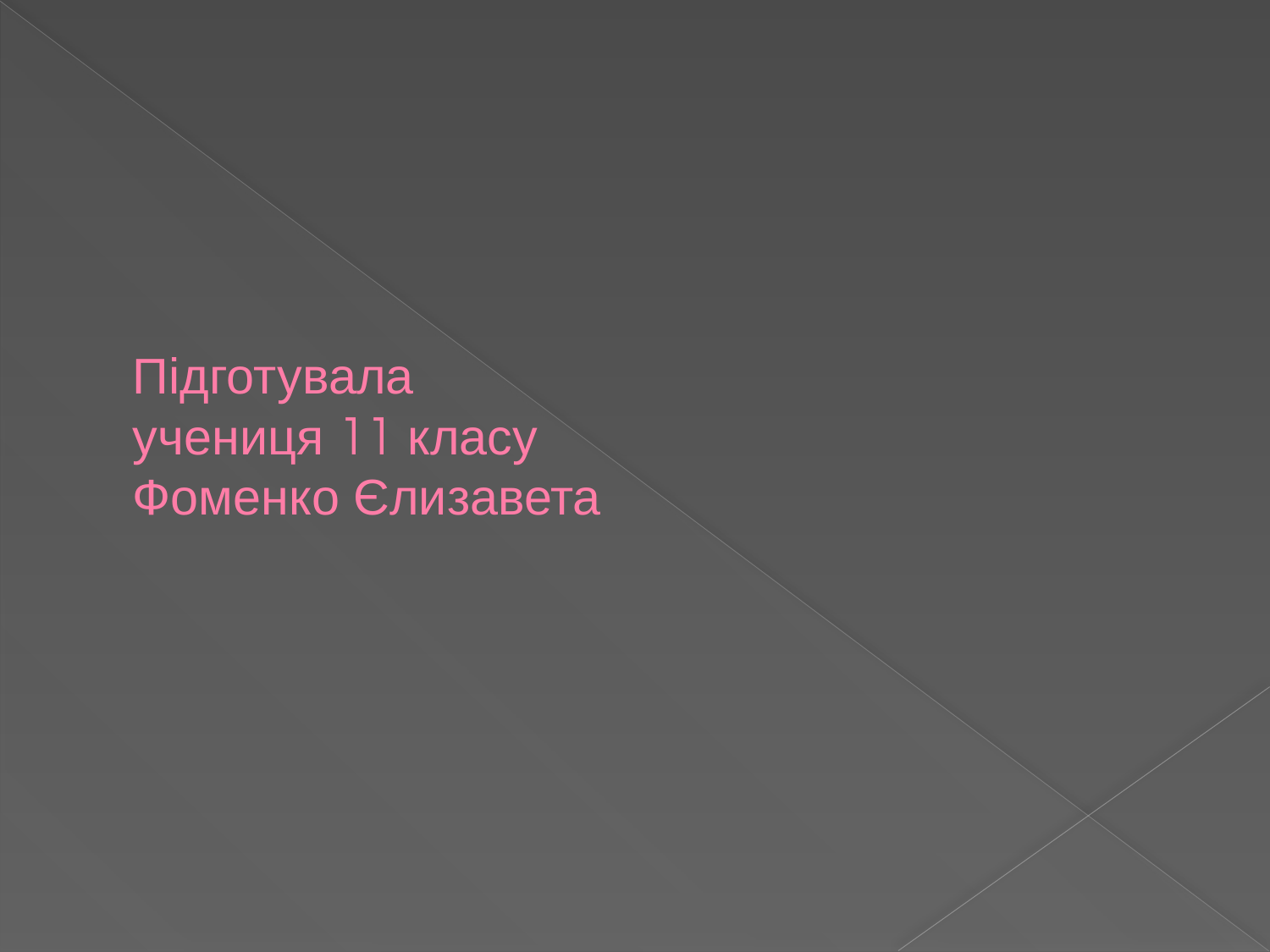

# Підготувала учениця 11 класу Фоменко Єлизавета